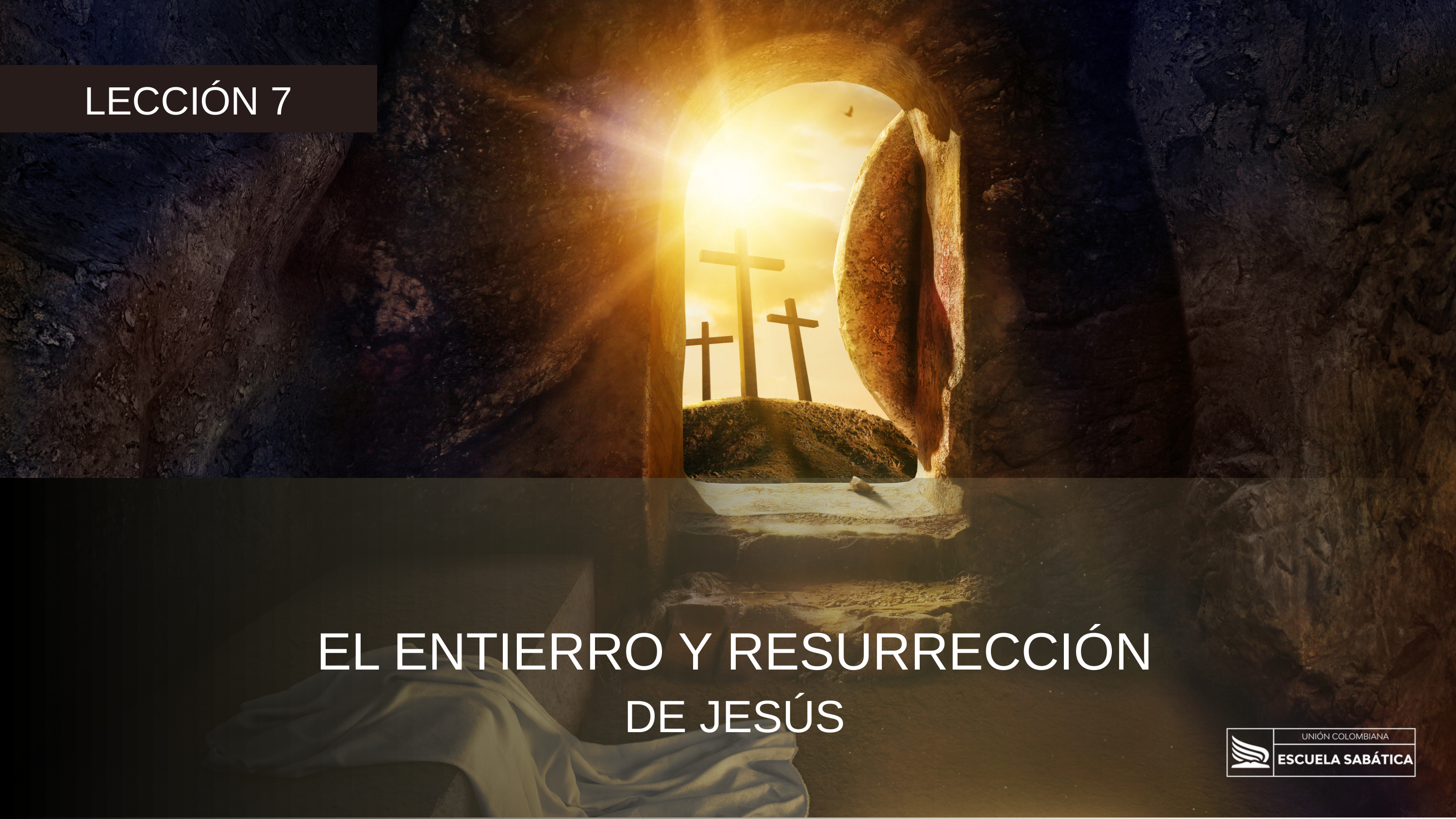

LECCIÓN 7
EL ENTIERRO Y RESURRECCIÓN
DE JESÚS